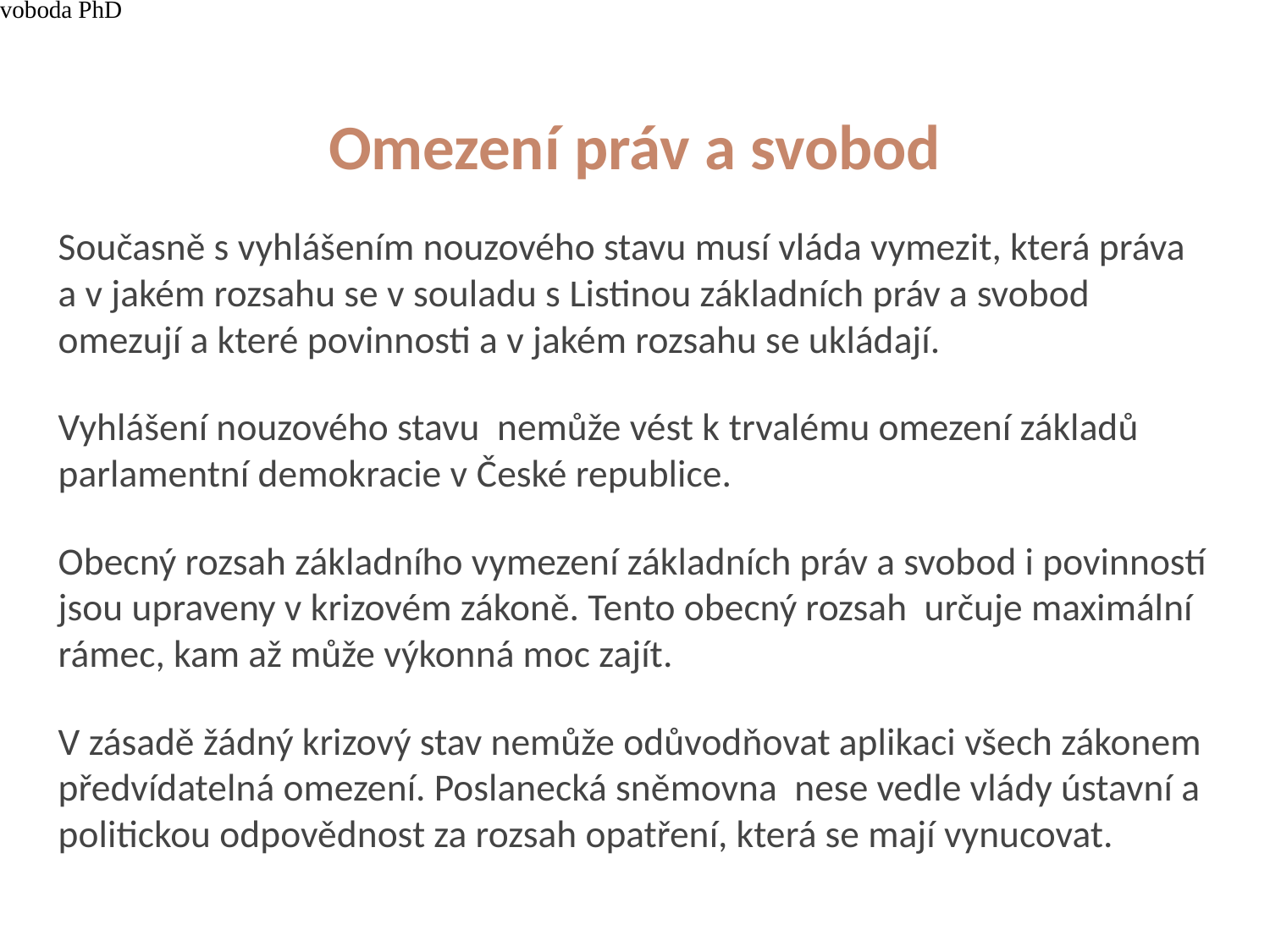

4/15/21
JUDr. Cyril Svoboda PhD
32
# Omezení práv a svobod
Současně s vyhlášením nouzového stavu musí vláda vymezit, která práva  a v jakém rozsahu se v souladu s Listinou základních práv a svobod omezují a které povinnosti a v jakém rozsahu se ukládají.
Vyhlášení nouzového stavu  nemůže vést k trvalému omezení základů parlamentní demokracie v České republice.
Obecný rozsah základního vymezení základních práv a svobod i povinností jsou upraveny v krizovém zákoně. Tento obecný rozsah  určuje maximální rámec, kam až může výkonná moc zajít.
V zásadě žádný krizový stav nemůže odůvodňovat aplikaci všech zákonem předvídatelná omezení. Poslanecká sněmovna  nese vedle vlády ústavní a politickou odpovědnost za rozsah opatření, která se mají vynucovat.